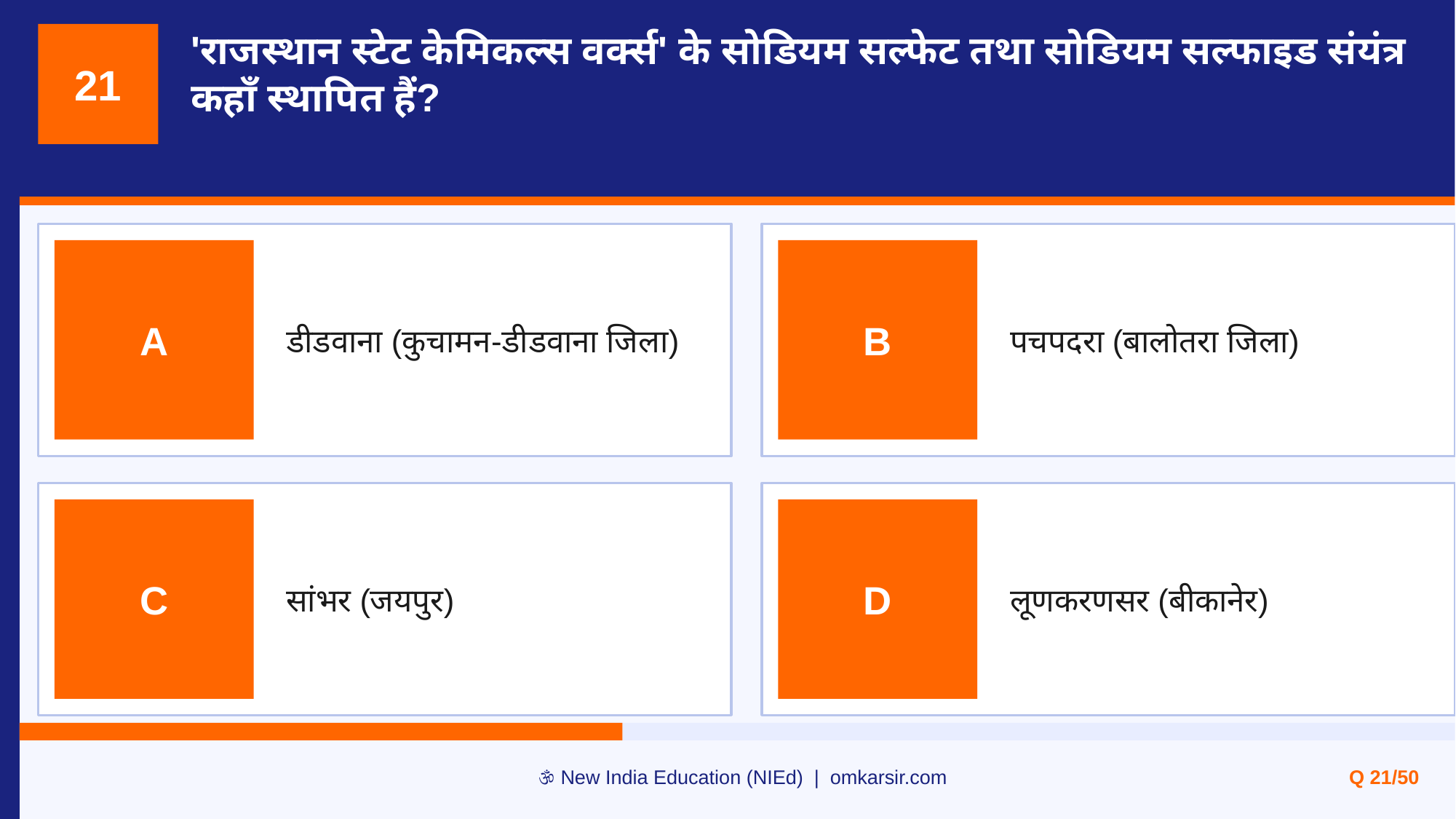

'राजस्थान स्टेट केमिकल्स वर्क्स' के सोडियम सल्फेट तथा सोडियम सल्फाइड संयंत्र कहाँ स्थापित हैं?
21

डीडवाना (कुचामन-डीडवाना जिला)
पचपदरा (बालोतरा जिला)
A
B

सांभर (जयपुर)
लूणकरणसर (बीकानेर)
C
D

🕉️ New India Education (NIEd)  |  omkarsir.com
Q 21/50